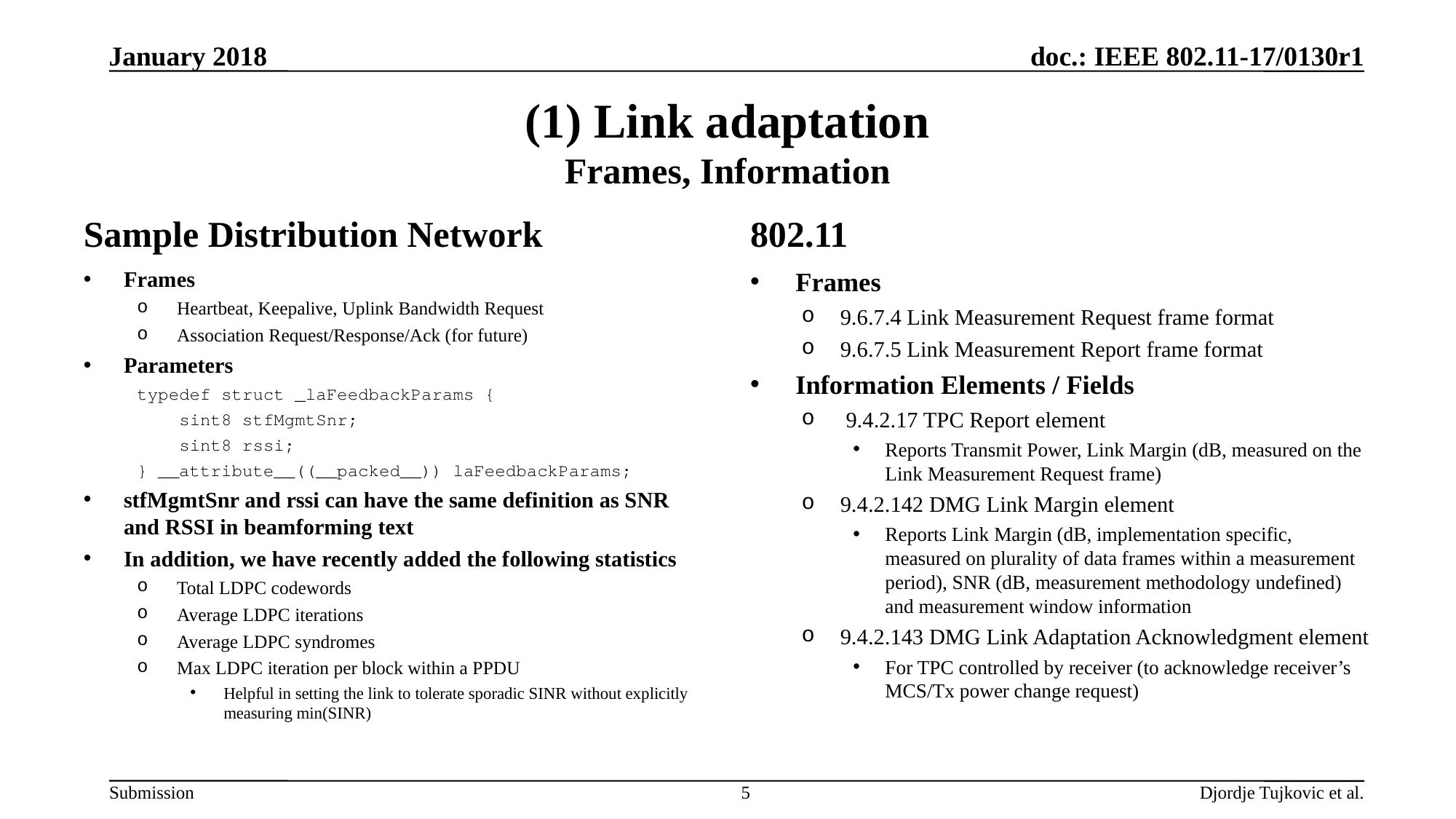

January 2018
# (1) Link adaptation Frames, Information
Sample Distribution Network
802.11
Frames
Heartbeat, Keepalive, Uplink Bandwidth Request
Association Request/Response/Ack (for future)
Parameters
typedef struct _laFeedbackParams {
    sint8 stfMgmtSnr;
    sint8 rssi;
} __attribute__((__packed__)) laFeedbackParams;
stfMgmtSnr and rssi can have the same definition as SNR and RSSI in beamforming text
In addition, we have recently added the following statistics
Total LDPC codewords
Average LDPC iterations
Average LDPC syndromes
Max LDPC iteration per block within a PPDU
Helpful in setting the link to tolerate sporadic SINR without explicitly measuring min(SINR)
 Frames
9.6.7.4 Link Measurement Request frame format
9.6.7.5 Link Measurement Report frame format
 Information Elements / Fields
 9.4.2.17 TPC Report element
Reports Transmit Power, Link Margin (dB, measured on the Link Measurement Request frame)
9.4.2.142 DMG Link Margin element
Reports Link Margin (dB, implementation specific, measured on plurality of data frames within a measurement period), SNR (dB, measurement methodology undefined) and measurement window information
9.4.2.143 DMG Link Adaptation Acknowledgment element
For TPC controlled by receiver (to acknowledge receiver’s MCS/Tx power change request)
5
Djordje Tujkovic et al.